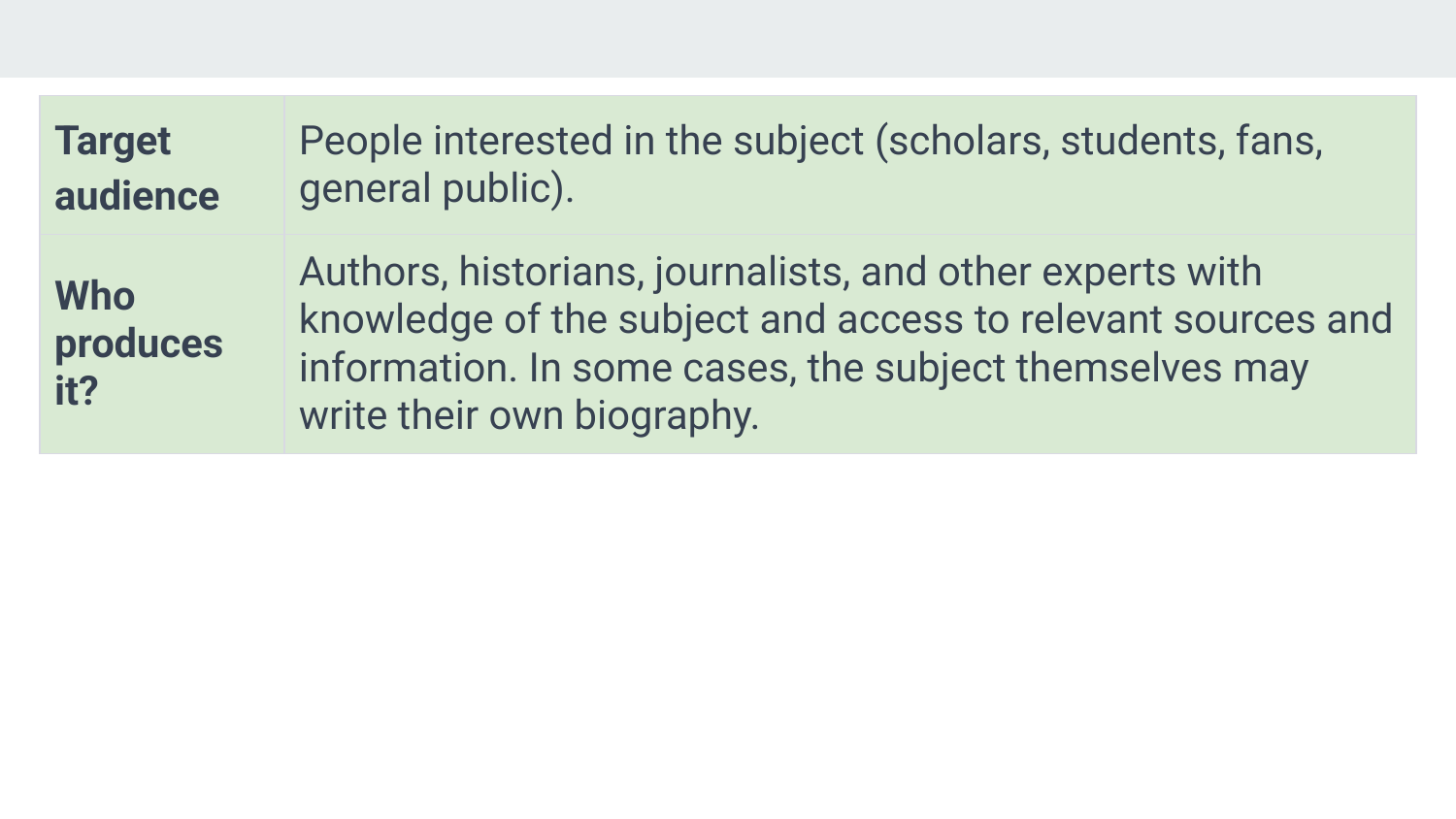

| Target audience | People interested in the subject (scholars, students, fans, general public). |
| --- | --- |
| Who produces it? | Authors, historians, journalists, and other experts with knowledge of the subject and access to relevant sources and information. In some cases, the subject themselves may write their own biography. |